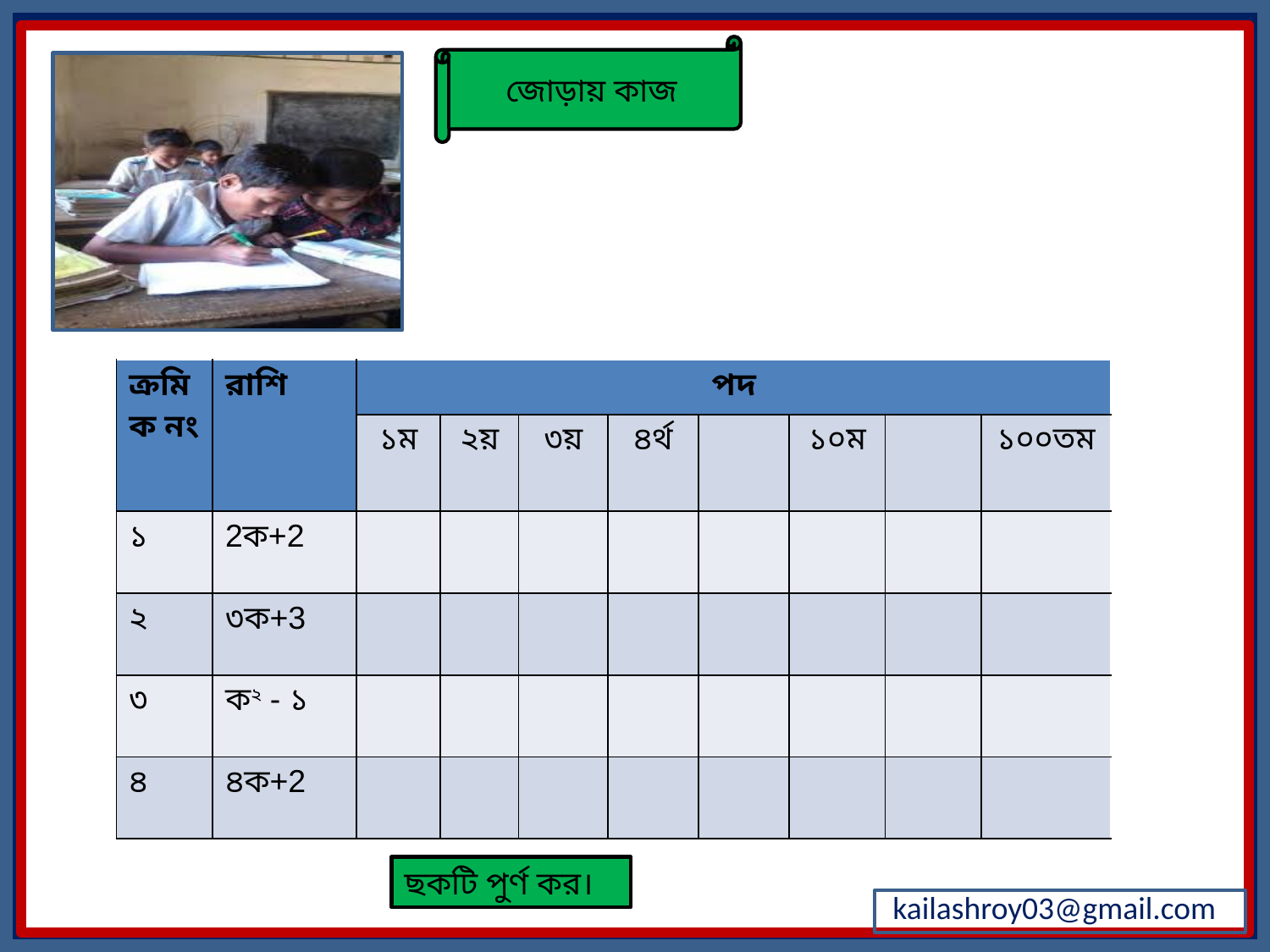

জোড়ায় কাজ

| ক্রমিক নং | রাশি | পদ |  |  |  |  |  |  |  |
| --- | --- | --- | --- | --- | --- | --- | --- | --- | --- |
|  |  | ১ম | ২য় | ৩য় | ৪র্থ |  | ১০ম |  | ১০০তম |
| ১ | 2ক+2 |  |  |  |  |  |  |  |  |
| ২ | ৩ক+3 |  |  |  |  |  |  |  |  |
| ৩ | ক২ - ১ |  |  |  |  |  |  |  |  |
| ৪ | ৪ক+2 |  |  |  |  |  |  |  |  |
ছকটি পুর্ণ কর।